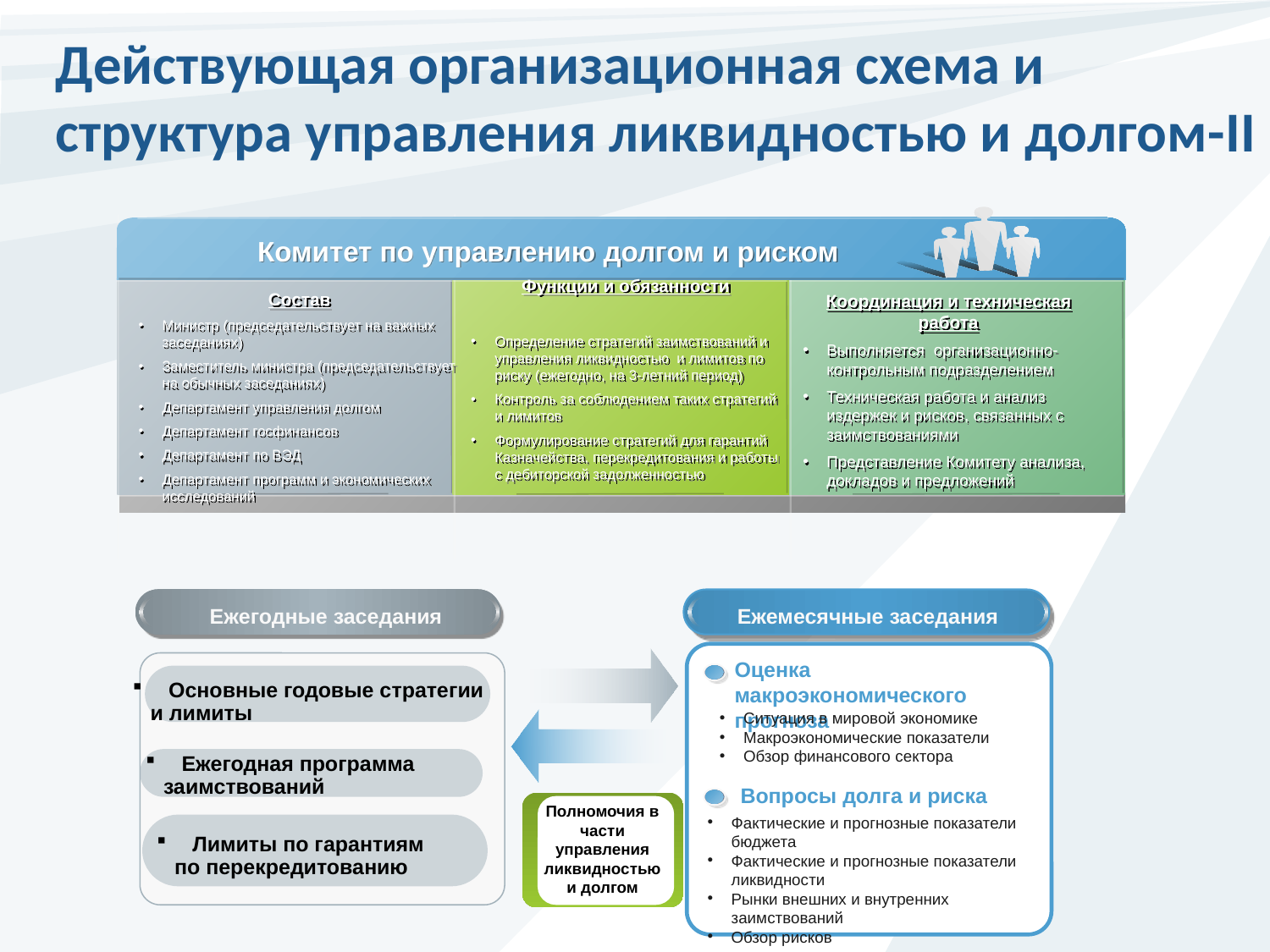

# Действующая организационная схема и структура управления ликвидностью и долгом-II

Комитет по управлению долгом и риском
Функции и обязанности

Определение стратегий заимствований и управления ликвидностью  и лимитов по риску (ежегодно, на 3-летний период)
Контроль за соблюдением таких стратегий и лимитов
Формулирование стратегий для гарантий Казначейства, перекредитования и работы с дебиторской задолженностью

Состав
Министр (председательствует на важных заседаниях)
Заместитель министра (председательствует на обычных заседаниях)
Департамент управления долгом
Департамент госфинансов
Департамент по ВЭД
Департамент программ и экономических  исследований
Координация и техническая работа
Выполняется  организационно-контрольным подразделением
Техническая работа и анализ издержек и рисков, связанных с заимствованиями
Представление Комитету анализа, докладов и предложений

Ежегодные заседания
Ежемесячные заседания

Оценка макроэкономического прогноза

 Основные годовые стратегии
   и лимиты
Ситуация в мировой экономике
Макроэкономические показатели
Обзор финансового сектора

 Ежегодная программа
   заимствований

 Вопросы долга и риска

Фактические и прогнозные показатели бюджета
Фактические и прогнозные показатели ликвидности
Рынки внешних и внутренних заимствований
Обзор рисков

 Лимиты по гарантиям
   по перекредитованию

Полномочия в части управления ликвидностью и долгом